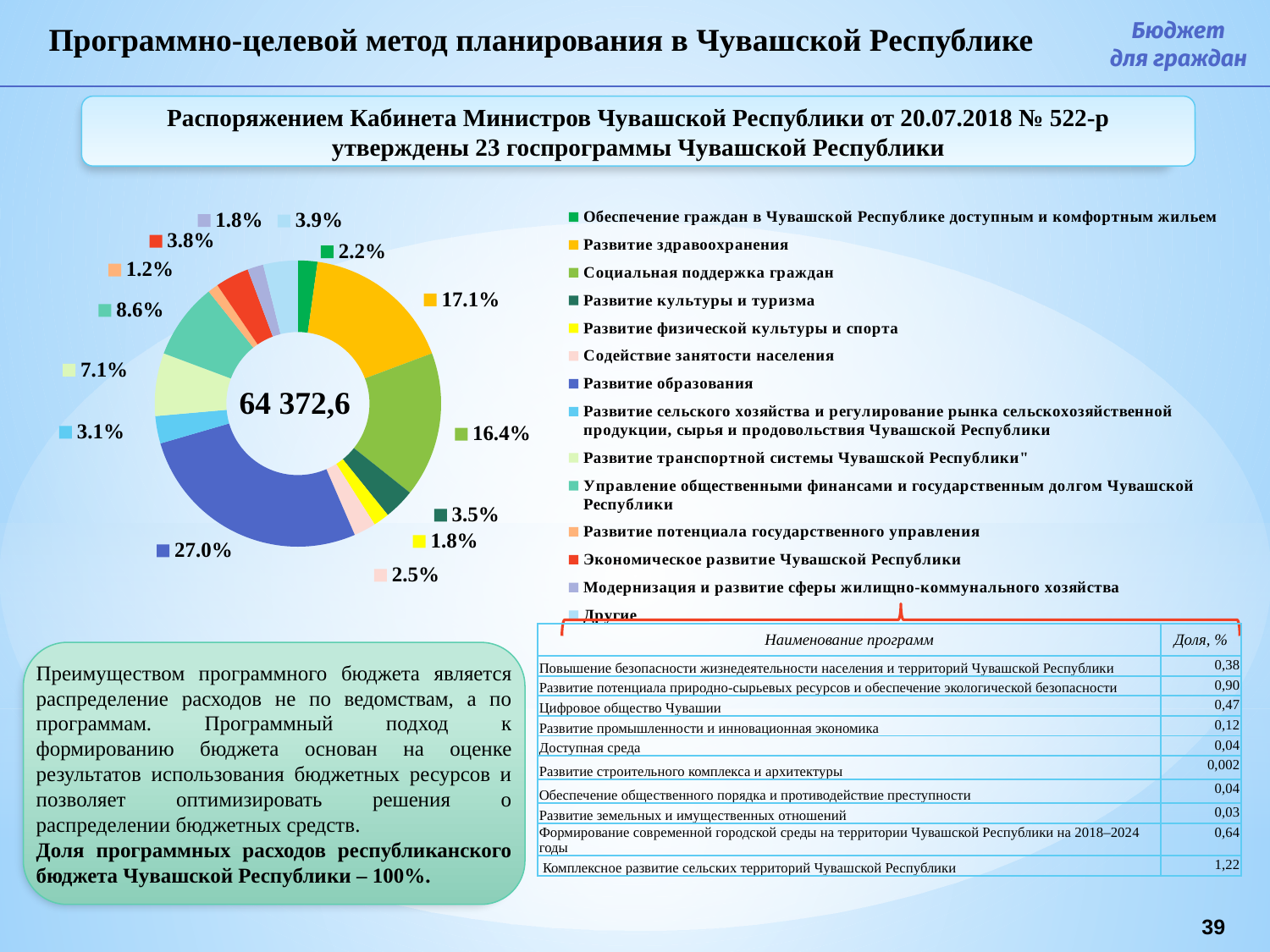

Бюджет
для граждан
Программно-целевой метод планирования в Чувашской Республике
Распоряжением Кабинета Министров Чувашской Республики от 20.07.2018 № 522-р
утверждены 23 госпрограммы Чувашской Республики

### Chart

| Category | объем финансирования |
|---|---|
| Обеспечение граждан в Чувашской Республике доступным и комфортным жильем | 0.022 |
| Развитие здравоохранения | 0.171 |
| Социальная поддержка граждан | 0.164 |
| Развитие культуры и туризма | 0.035 |
| Развитие физической культуры и спорта | 0.018 |
| Содействие занятости населения | 0.025 |
| Развитие образования | 0.27 |
| Развитие сельского хозяйства и регулирование рынка сельскохозяйственной продукции, сырья и продовольствия Чувашской Республики | 0.031 |
| Развитие транспортной системы Чувашской Республики" | 0.071 |
| Управление общественными финансами и государственным долгом Чувашской Республики | 0.086 |
| Развитие потенциала государственного управления | 0.012 |
| Экономическое развитие Чувашской Республики | 0.038 |
| Модернизация и развитие сферы жилищно-коммунального хозяйства | 0.018 |
| Другие | 0.039 |
| Наименование программ | Доля, % |
| --- | --- |
| Повышение безопасности жизнедеятельности населения и территорий Чувашской Республики | 0,38 |
| Развитие потенциала природно-сырьевых ресурсов и обеспечение экологической безопасности | 0,90 |
| Цифровое общество Чувашии | 0,47 |
| Развитие промышленности и инновационная экономика | 0,12 |
| Доступная среда | 0,04 |
| Развитие строительного комплекса и архитектуры | 0,002 |
| Обеспечение общественного порядка и противодействие преступности | 0,04 |
| Развитие земельных и имущественных отношений | 0,03 |
| Формирование современной городской среды на территории Чувашской Республики на 2018–2024 годы | 0,64 |
| Комплексное развитие сельских территорий Чувашской Республики | 1,22 |
Преимуществом программного бюджета является распределение расходов не по ведомствам, а по программам. Программный подход к формированию бюджета основан на оценке результатов использования бюджетных ресурсов и позволяет оптимизировать решения о распределении бюджетных средств.
Доля программных расходов республиканского бюджета Чувашской Республики – 100%.

39